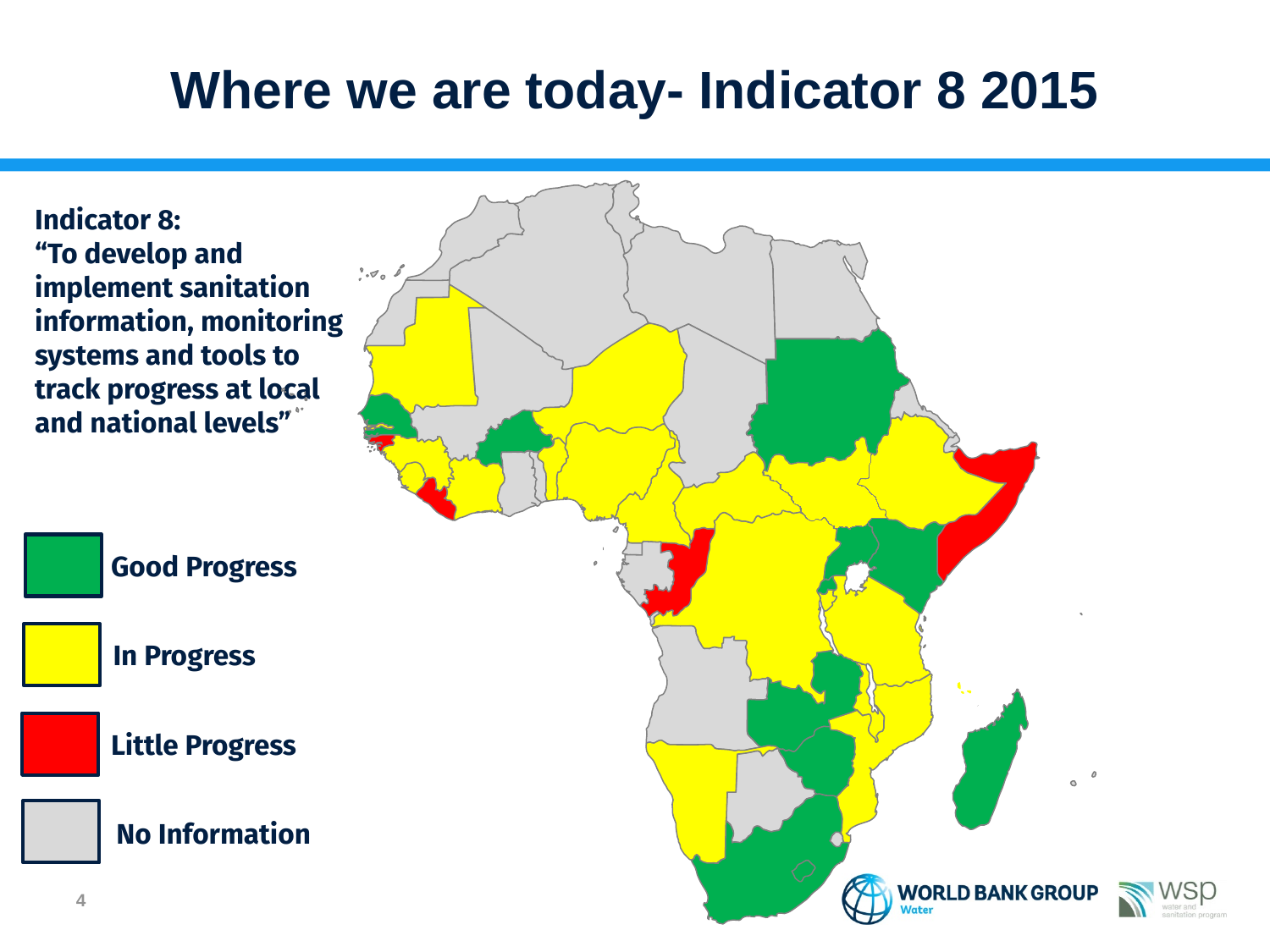

# Where we are today- Indicator 8 2015

Indicator 8:
“To develop and implement sanitation information, monitoring systems and tools to track progress at local and national levels”

Good Progress

In Progress

Little Progress

No Information
4